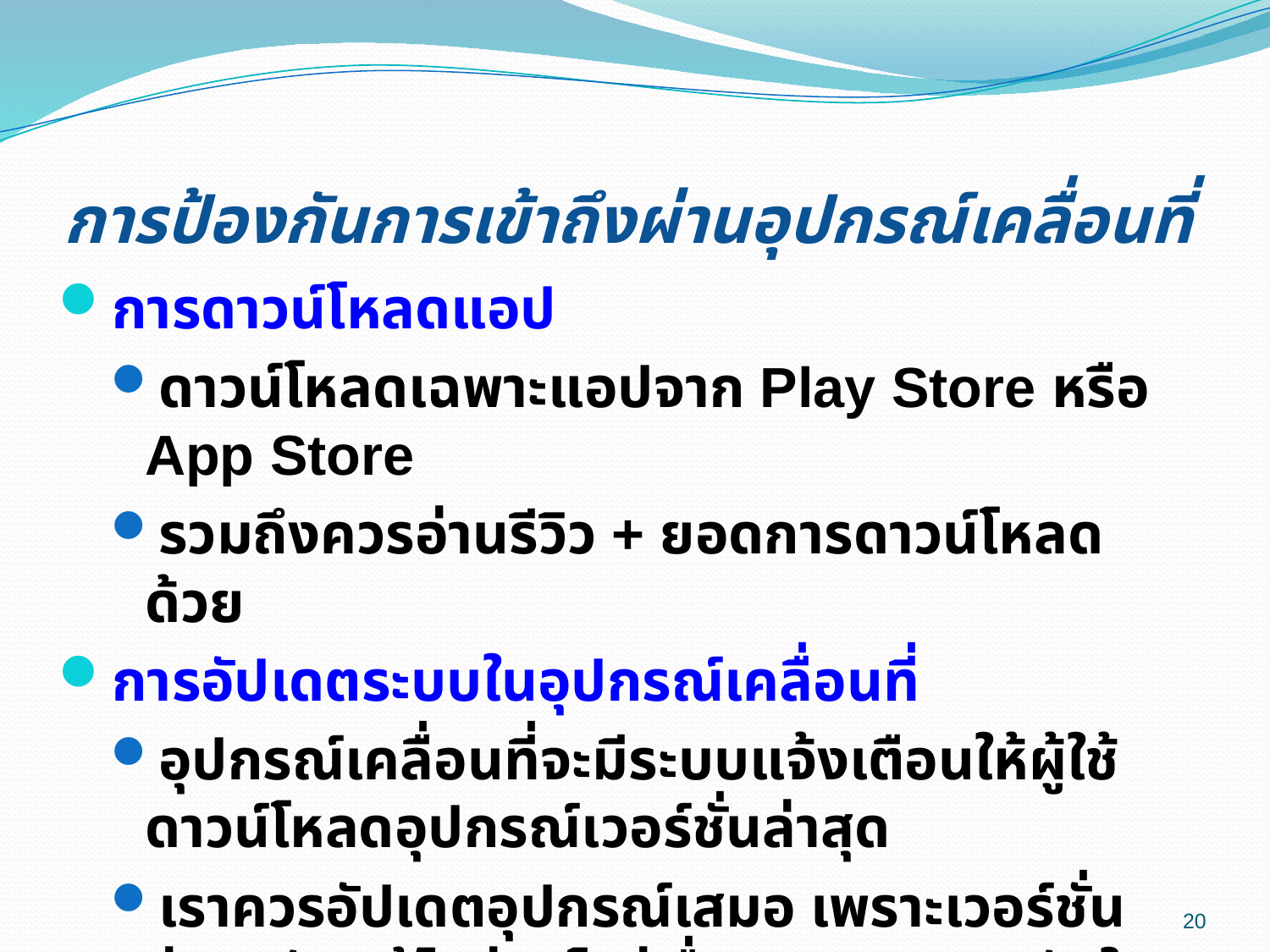

# การป้องกันการเข้าถึงผ่านอุปกรณ์เคลื่อนที่
การดาวน์โหลดแอป
ดาวน์โหลดเฉพาะแอปจาก Play Store หรือ App Store
รวมถึงควรอ่านรีวิว + ยอดการดาวน์โหลดด้วย
การอัปเดตระบบในอุปกรณ์เคลื่อนที่
อุปกรณ์เคลื่อนที่จะมีระบบแจ้งเตือนให้ผู้ใช้ดาวน์โหลดอุปกรณ์เวอร์ชั่นล่าสุด
เราควรอัปเดตอุปกรณ์เสมอ เพราะเวอร์ชั่นล่าสุดมักแก้ไขช่องโหว่เรื่องความปลอดภัยในระบบเก่า

20